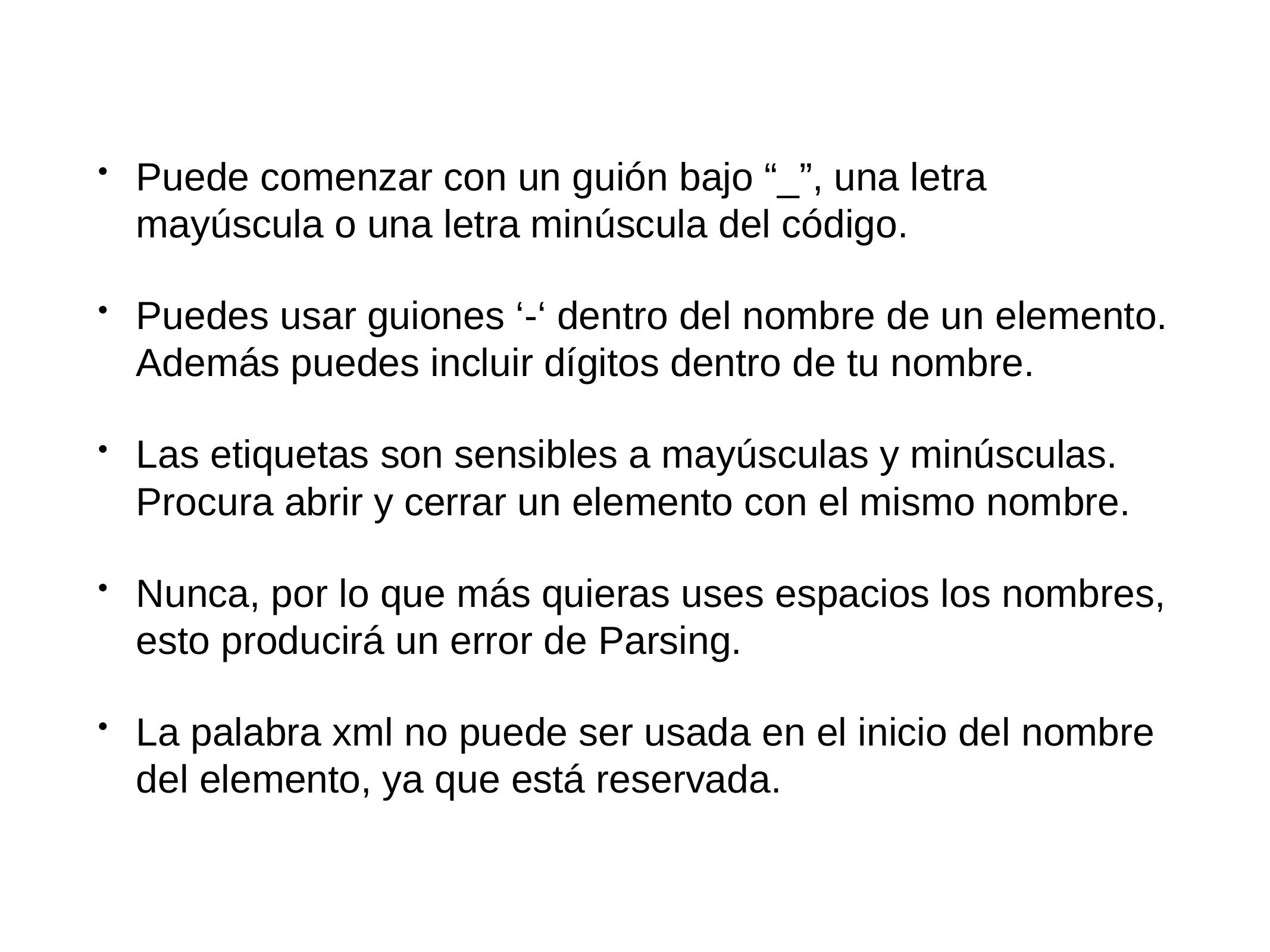

Puede comenzar con un guión bajo “_”, una letra mayúscula o una letra minúscula del código.
Puedes usar guiones ‘-‘ dentro del nombre de un elemento. Además puedes incluir dígitos dentro de tu nombre.
Las etiquetas son sensibles a mayúsculas y minúsculas. Procura abrir y cerrar un elemento con el mismo nombre.
Nunca, por lo que más quieras uses espacios los nombres, esto producirá un error de Parsing.
La palabra xml no puede ser usada en el inicio del nombre del elemento, ya que está reservada.